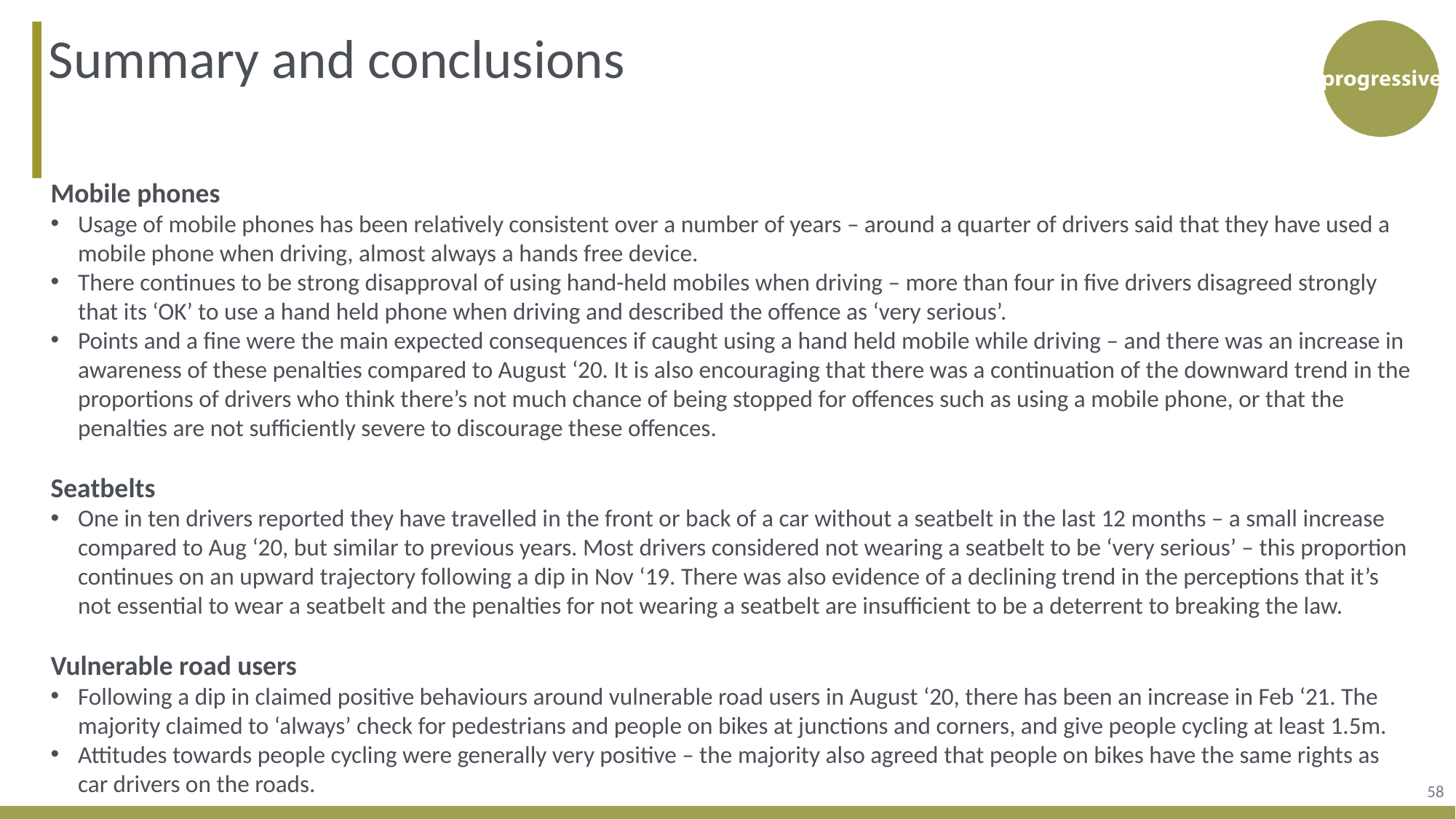

Summary and conclusions
Mobile phones
Usage of mobile phones has been relatively consistent over a number of years – around a quarter of drivers said that they have used a mobile phone when driving, almost always a hands free device.
There continues to be strong disapproval of using hand-held mobiles when driving – more than four in five drivers disagreed strongly that its ‘OK’ to use a hand held phone when driving and described the offence as ‘very serious’.
Points and a fine were the main expected consequences if caught using a hand held mobile while driving – and there was an increase in awareness of these penalties compared to August ‘20. It is also encouraging that there was a continuation of the downward trend in the proportions of drivers who think there’s not much chance of being stopped for offences such as using a mobile phone, or that the penalties are not sufficiently severe to discourage these offences.

Seatbelts
One in ten drivers reported they have travelled in the front or back of a car without a seatbelt in the last 12 months – a small increase compared to Aug ‘20, but similar to previous years. Most drivers considered not wearing a seatbelt to be ‘very serious’ – this proportion continues on an upward trajectory following a dip in Nov ‘19. There was also evidence of a declining trend in the perceptions that it’s not essential to wear a seatbelt and the penalties for not wearing a seatbelt are insufficient to be a deterrent to breaking the law.

Vulnerable road users
Following a dip in claimed positive behaviours around vulnerable road users in August ‘20, there has been an increase in Feb ‘21. The majority claimed to ‘always’ check for pedestrians and people on bikes at junctions and corners, and give people cycling at least 1.5m.
Attitudes towards people cycling were generally very positive – the majority also agreed that people on bikes have the same rights as car drivers on the roads.

58